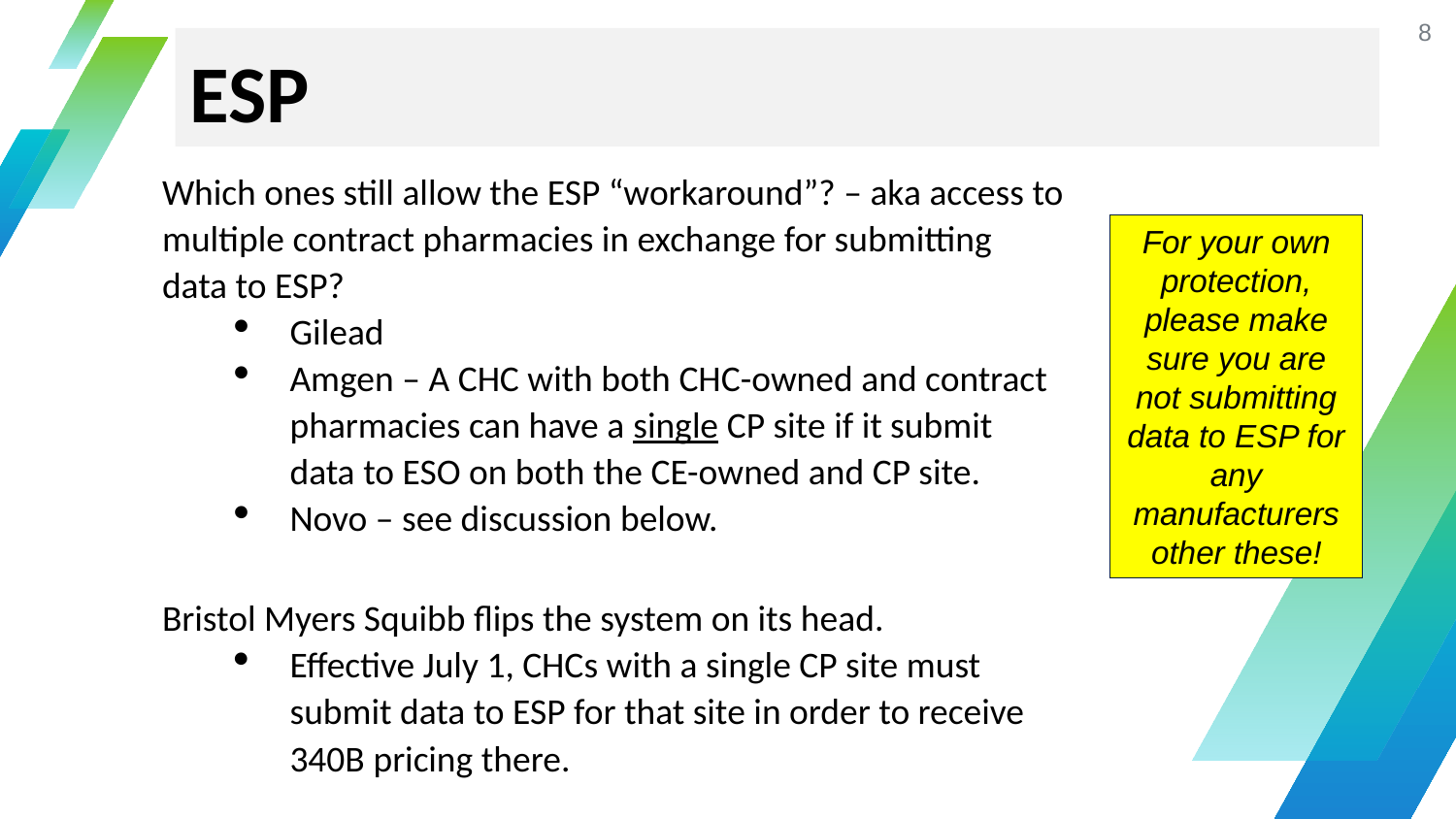

8
ESP
Which ones still allow the ESP “workaround”? – aka access to multiple contract pharmacies in exchange for submitting data to ESP?
Gilead
Amgen – A CHC with both CHC-owned and contract pharmacies can have a single CP site if it submit data to ESO on both the CE-owned and CP site.
Novo – see discussion below.

Bristol Myers Squibb flips the system on its head.
Effective July 1, CHCs with a single CP site must submit data to ESP for that site in order to receive 340B pricing there.

For your own protection, please make sure you are not submitting data to ESP for any manufacturers other these!